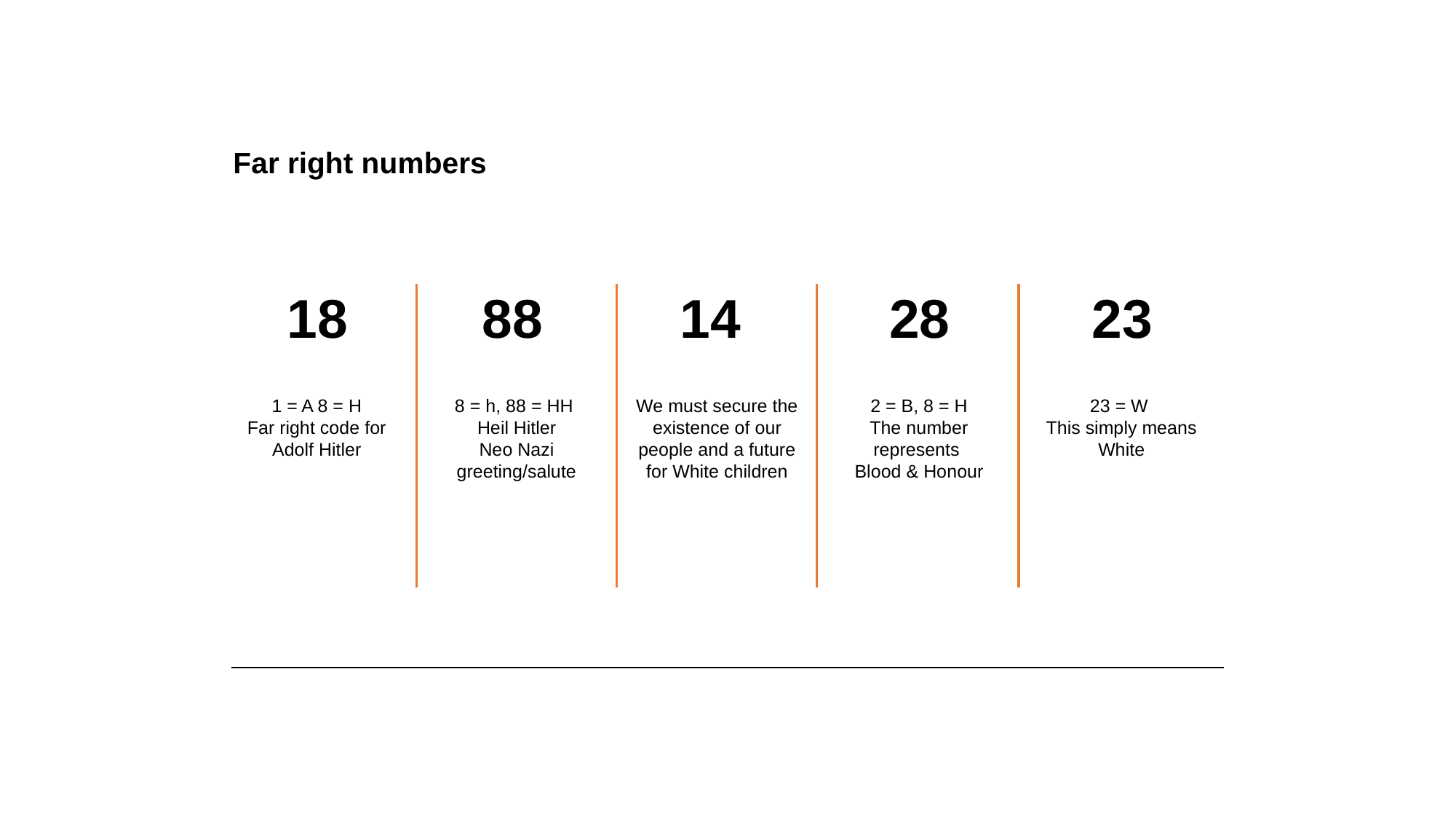

Far right numbers
18
88
14
28
23
1 = A 8 = H
Far right code for Adolf Hitler
8 = h, 88 = HH
Heil Hitler
Neo Nazi greeting/salute
We must secure the existence of our people and a future for White children
2 = B, 8 = H
The number represents
Blood & Honour
23 = W
This simply means White